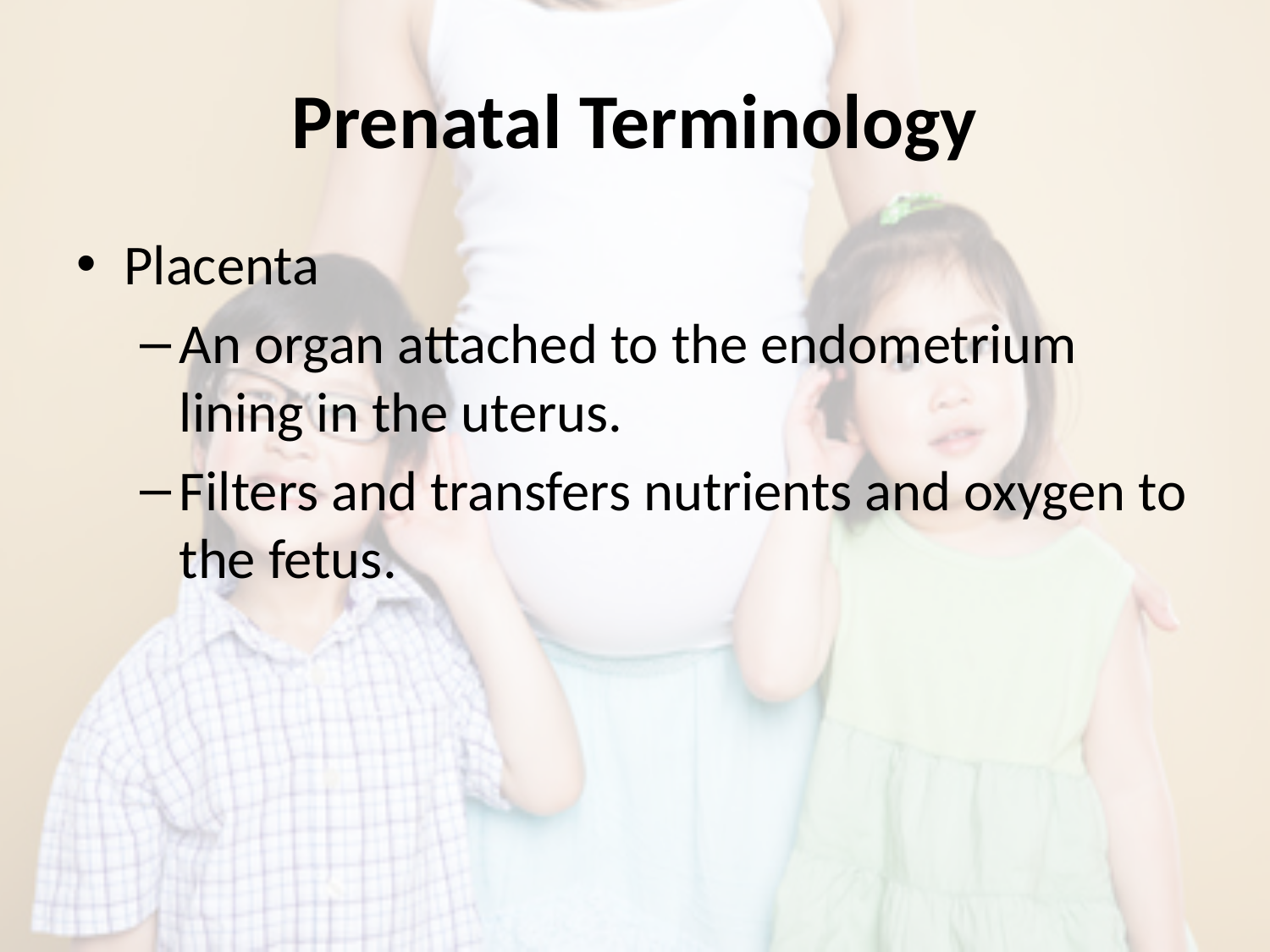

# Prenatal Terminology
Placenta
An organ attached to the endometrium lining in the uterus.
Filters and transfers nutrients and oxygen to the fetus.